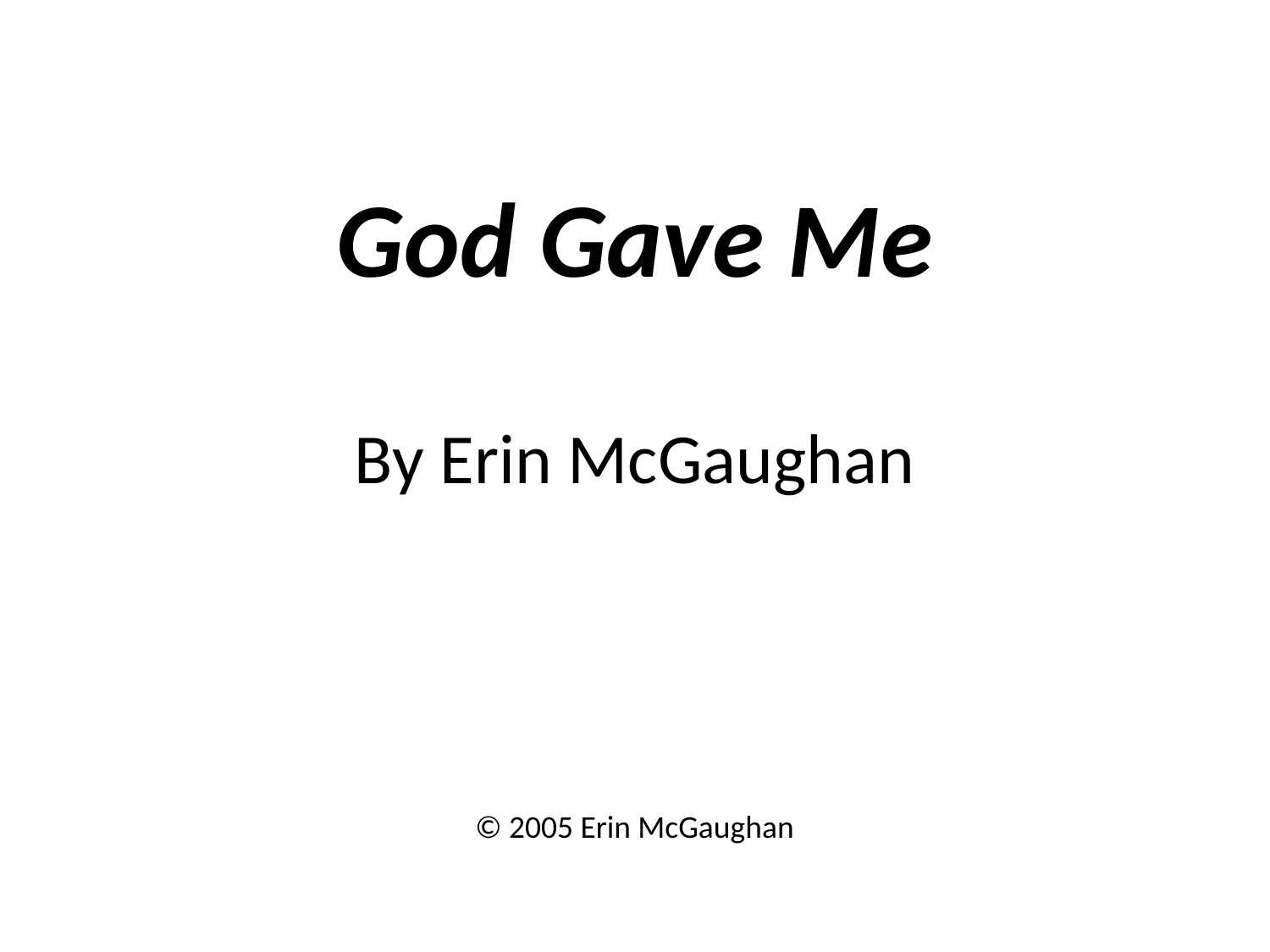

God Gave Me

By Erin McGaughan
© 2005 Erin McGaughan